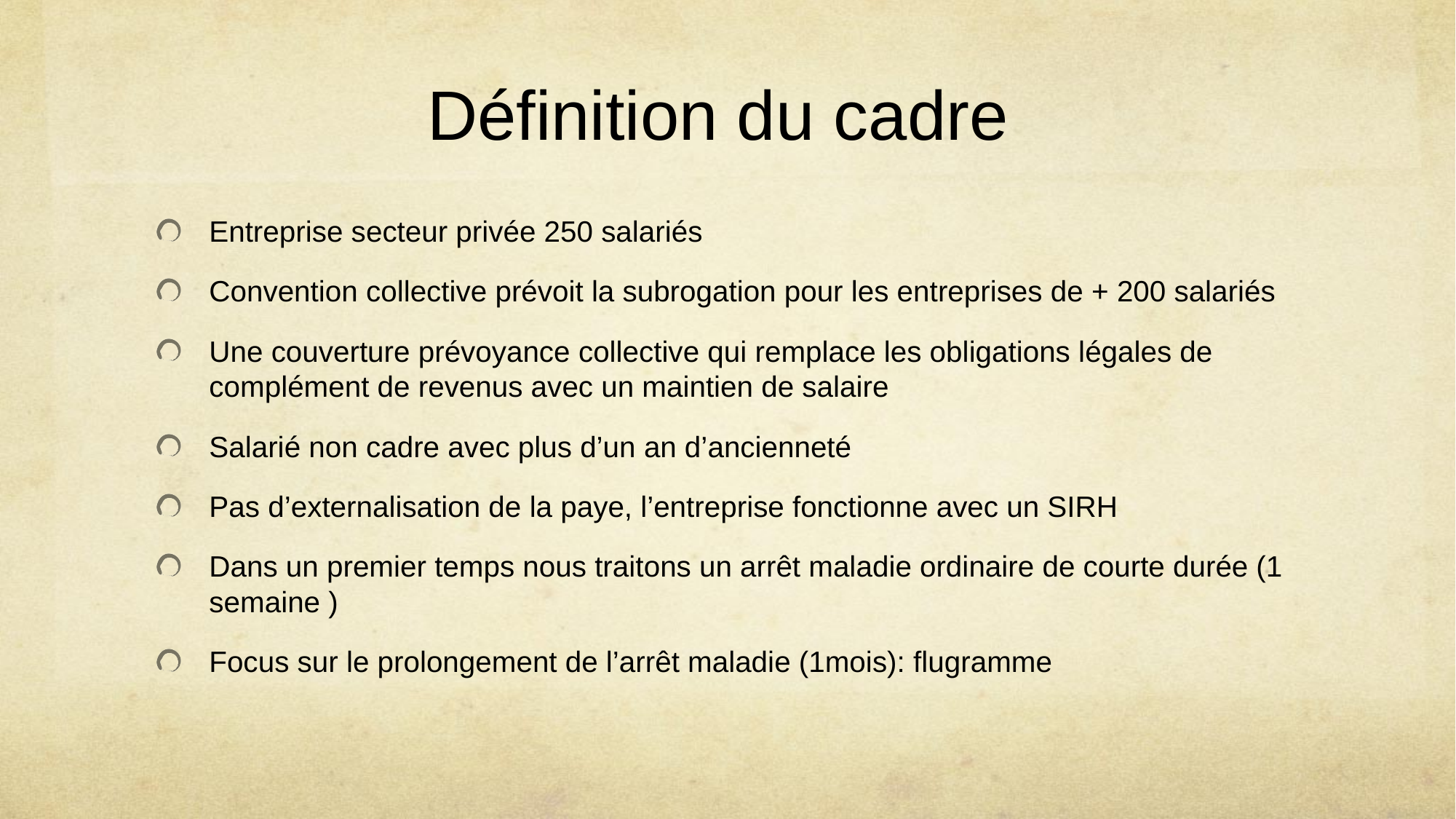

# Définition du cadre
Entreprise secteur privée 250 salariés
Convention collective prévoit la subrogation pour les entreprises de + 200 salariés
Une couverture prévoyance collective qui remplace les obligations légales de complément de revenus avec un maintien de salaire
Salarié non cadre avec plus d’un an d’ancienneté
Pas d’externalisation de la paye, l’entreprise fonctionne avec un SIRH
Dans un premier temps nous traitons un arrêt maladie ordinaire de courte durée (1 semaine )
Focus sur le prolongement de l’arrêt maladie (1mois): flugramme